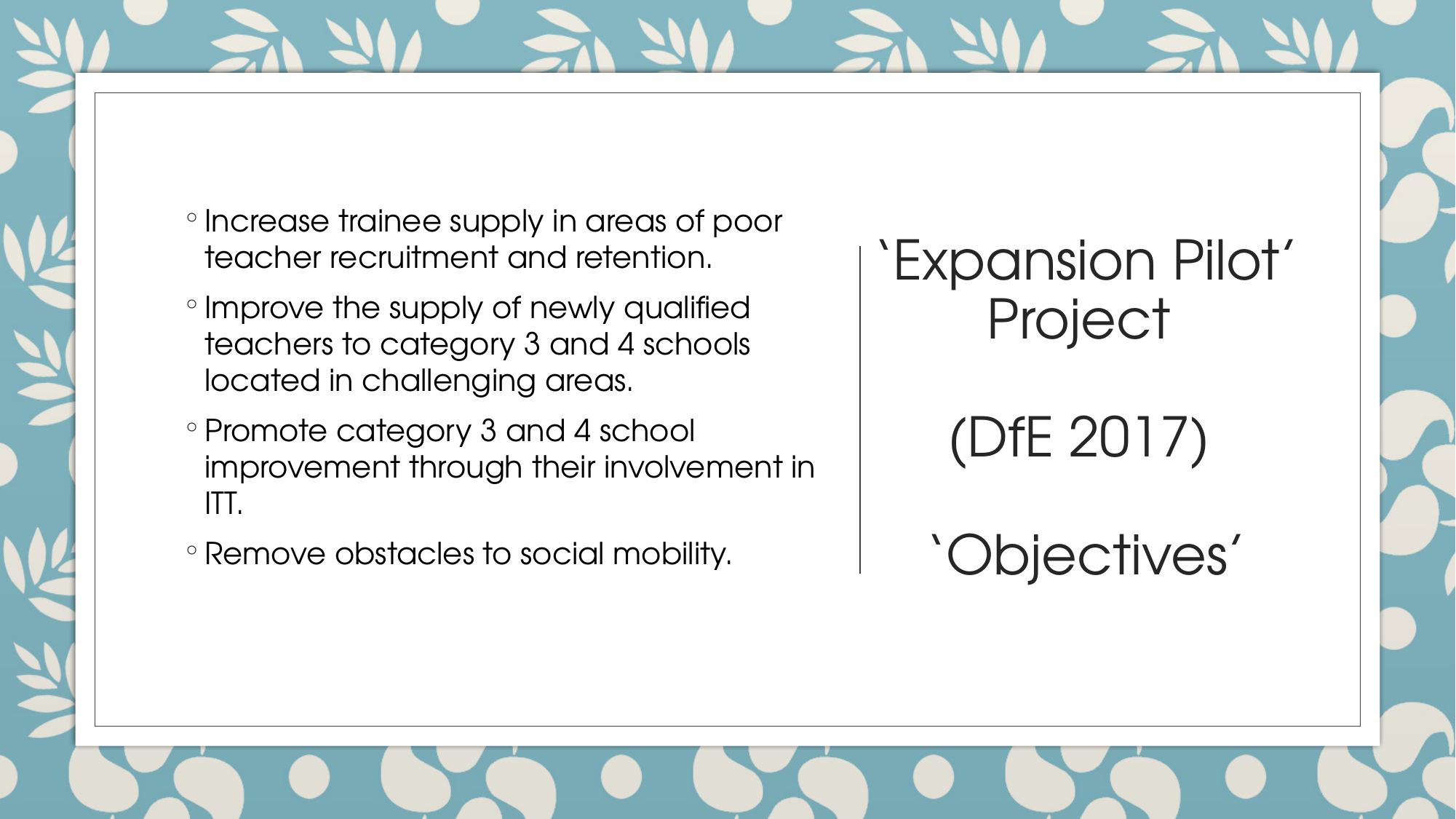

Increase trainee supply in areas of poor teacher recruitment and retention.
Improve the supply of newly qualified teachers to category 3 and 4 schools located in challenging areas.
Promote category 3 and 4 school improvement through their involvement in ITT.
Remove obstacles to social mobility.

# ‘Expansion Pilot’ Project (DfE 2017) ‘Objectives’